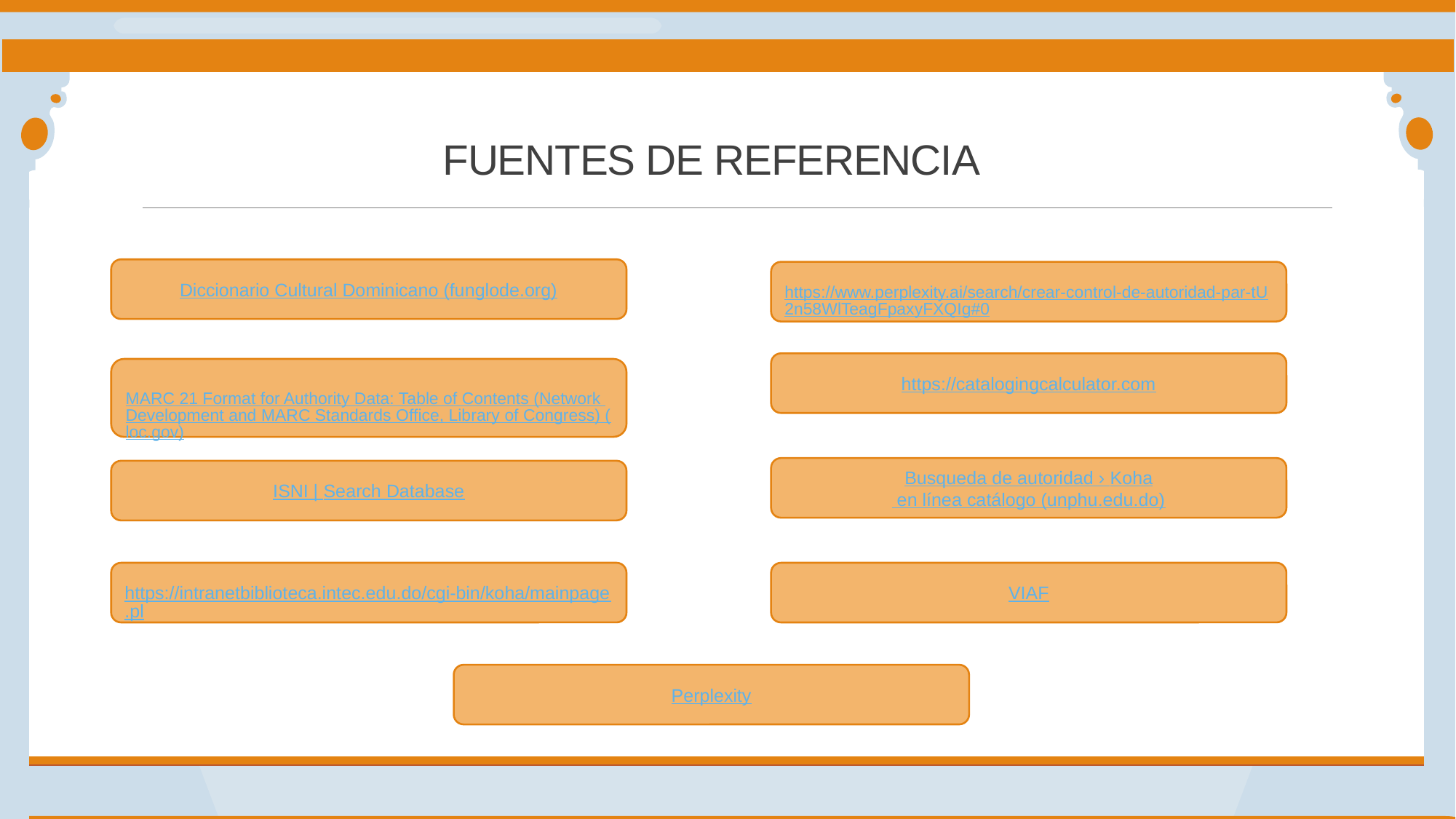

FUENTES DE REFERENCIA
Diccionario Cultural Dominicano (funglode.org)
https://www.perplexity.ai/search/crear-control-de-autoridad-par-tU2n58WlTeagFpaxyFXQIg#0
https://catalogingcalculator.com
MARC 21 Format for Authority Data: Table of Contents (Network Development and MARC Standards Office, Library of Congress) (loc.gov)
Busqueda de autoridad › Koha en línea catálogo (unphu.edu.do)
ISNI | Search Database
https://intranetbiblioteca.intec.edu.do/cgi-bin/koha/mainpage.pl
VIAF
Perplexity